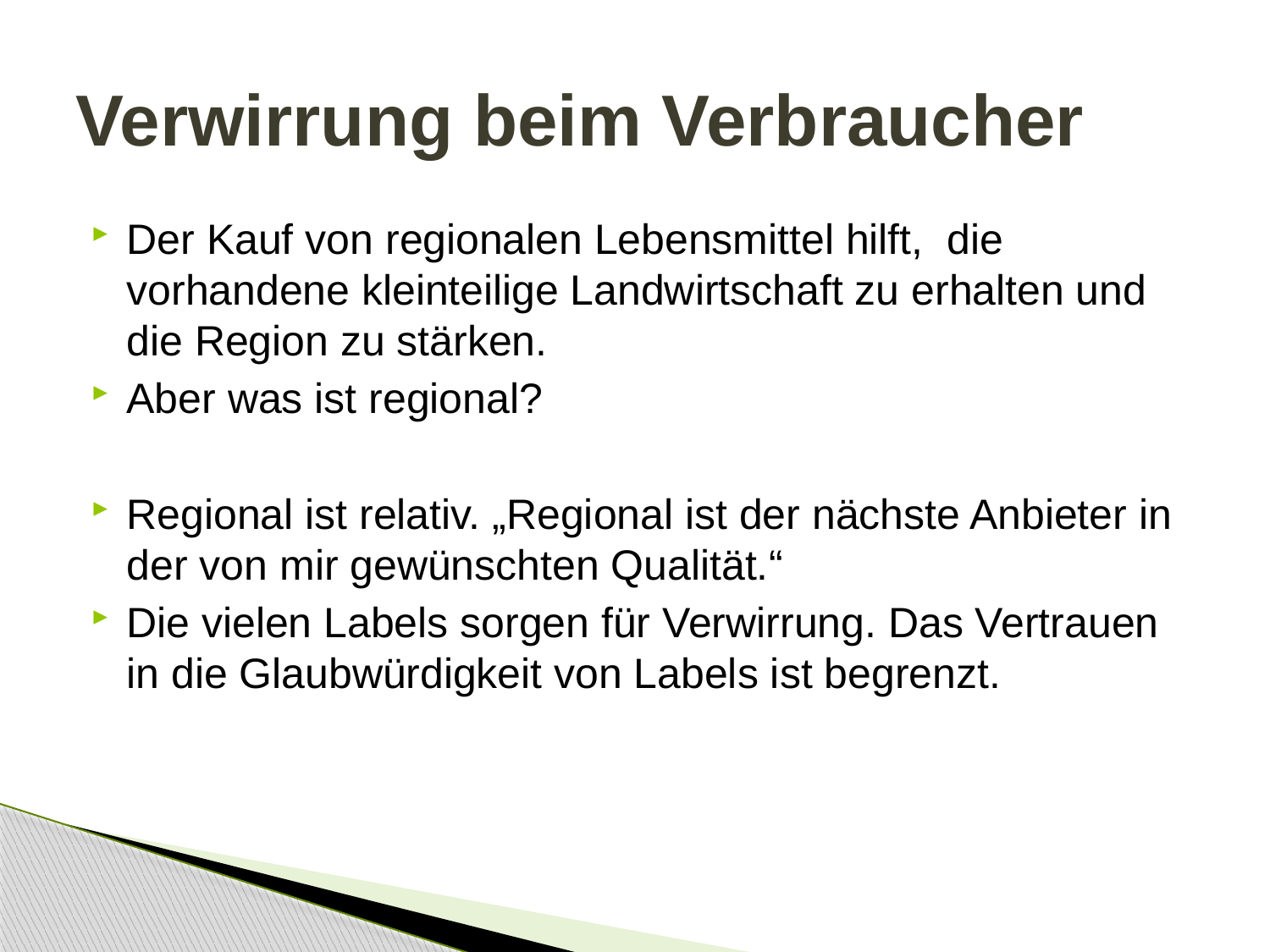

# Verwirrung beim Verbraucher
Der Kauf von regionalen Lebensmittel hilft,  die vorhandene kleinteilige Landwirtschaft zu erhalten und die Region zu stärken.
Aber was ist regional?

Regional ist relativ. „Regional ist der nächste Anbieter in der von mir gewünschten Qualität.“
Die vielen Labels sorgen für Verwirrung. Das Vertrauen in die Glaubwürdigkeit von Labels ist begrenzt.